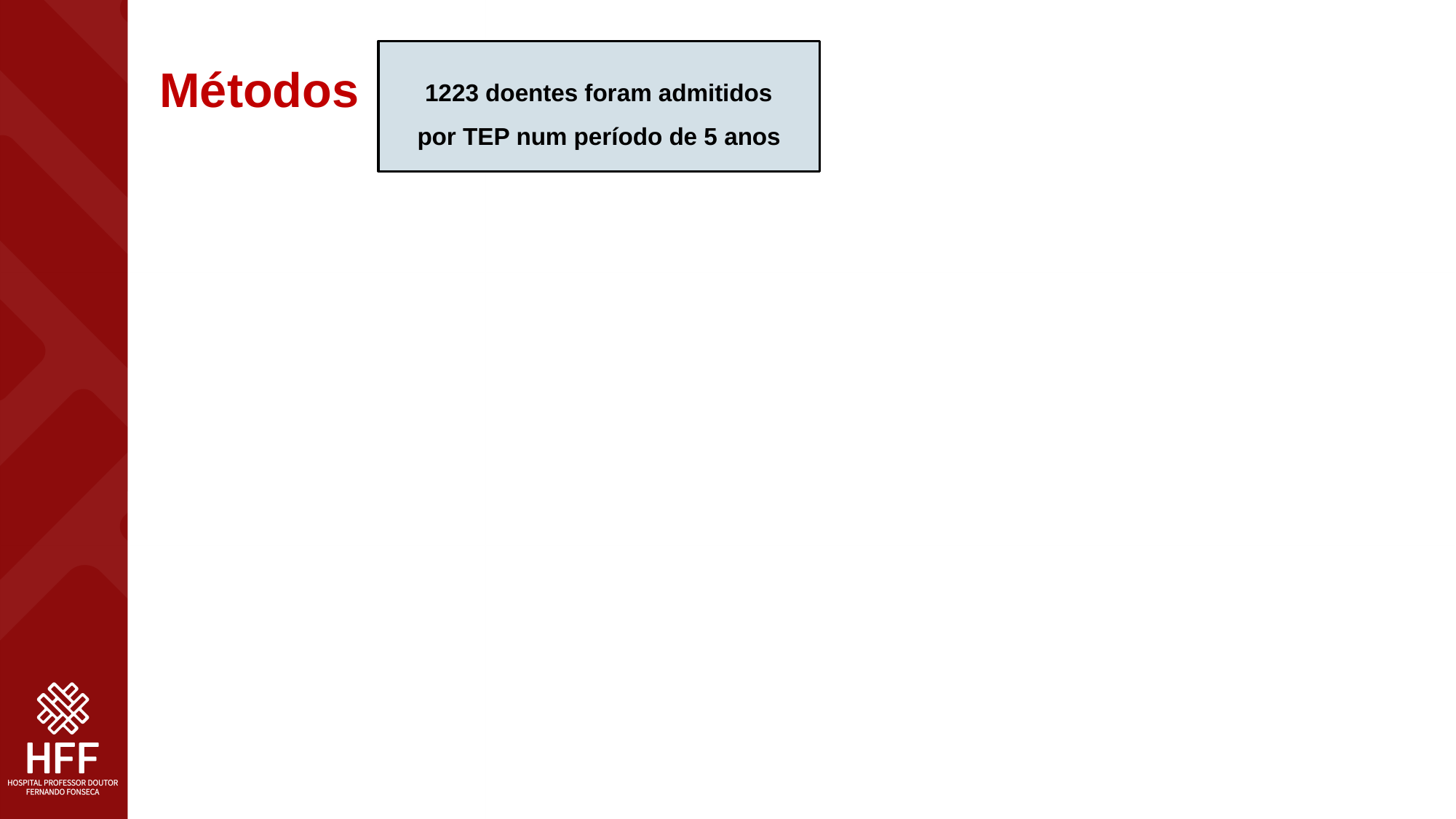

1223 doentes foram admitidos por TEP num período de 5 anos
Métodos